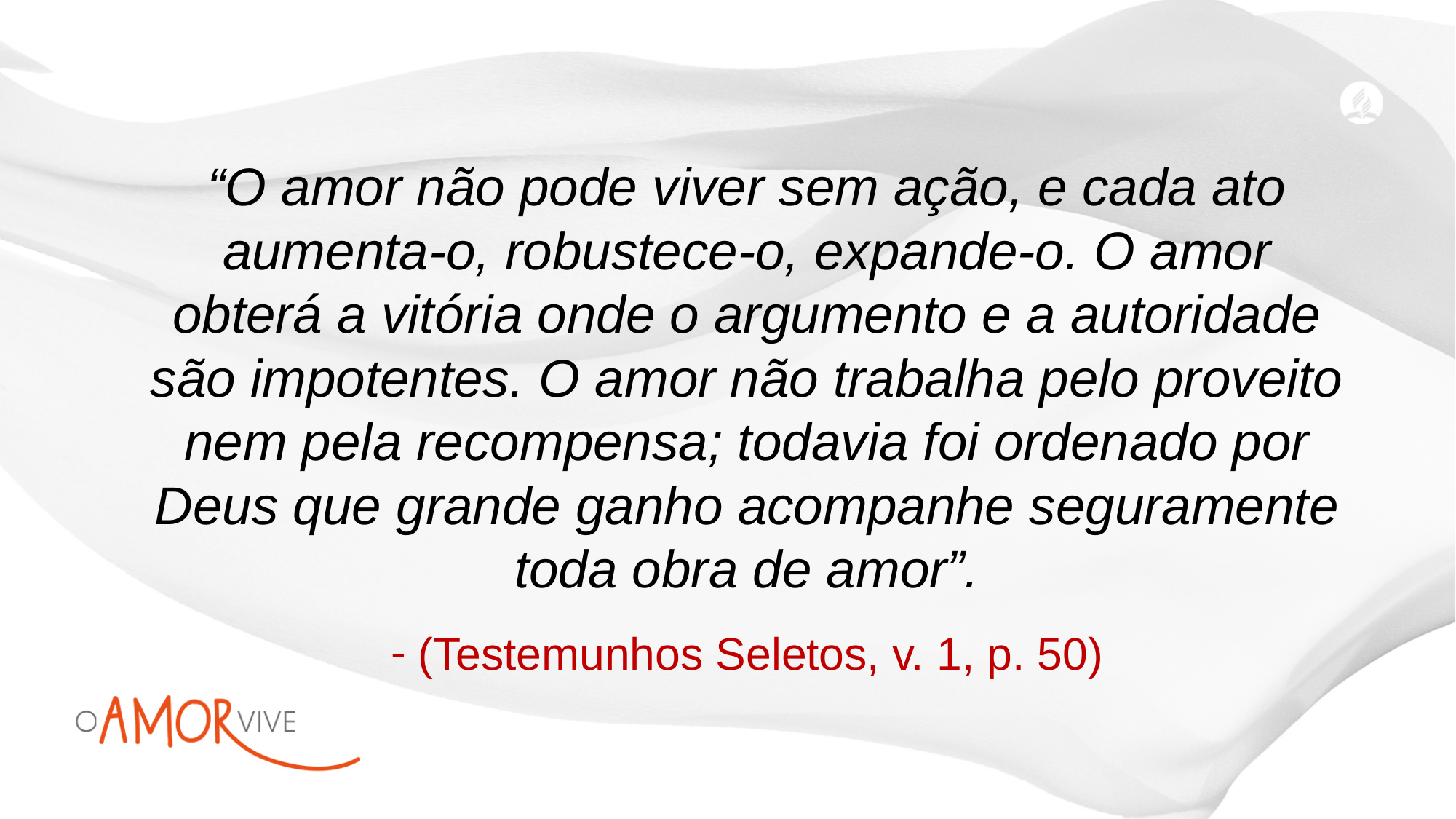

“O amor não pode viver sem ação, e cada ato aumenta-o, robustece-o, expande-o. O amor obterá a vitória onde o argumento e a autoridade são impotentes. O amor não trabalha pelo proveito nem pela recompensa; todavia foi ordenado por Deus que grande ganho acompanhe seguramente toda obra de amor”.
(Testemunhos Seletos, v. 1, p. 50)